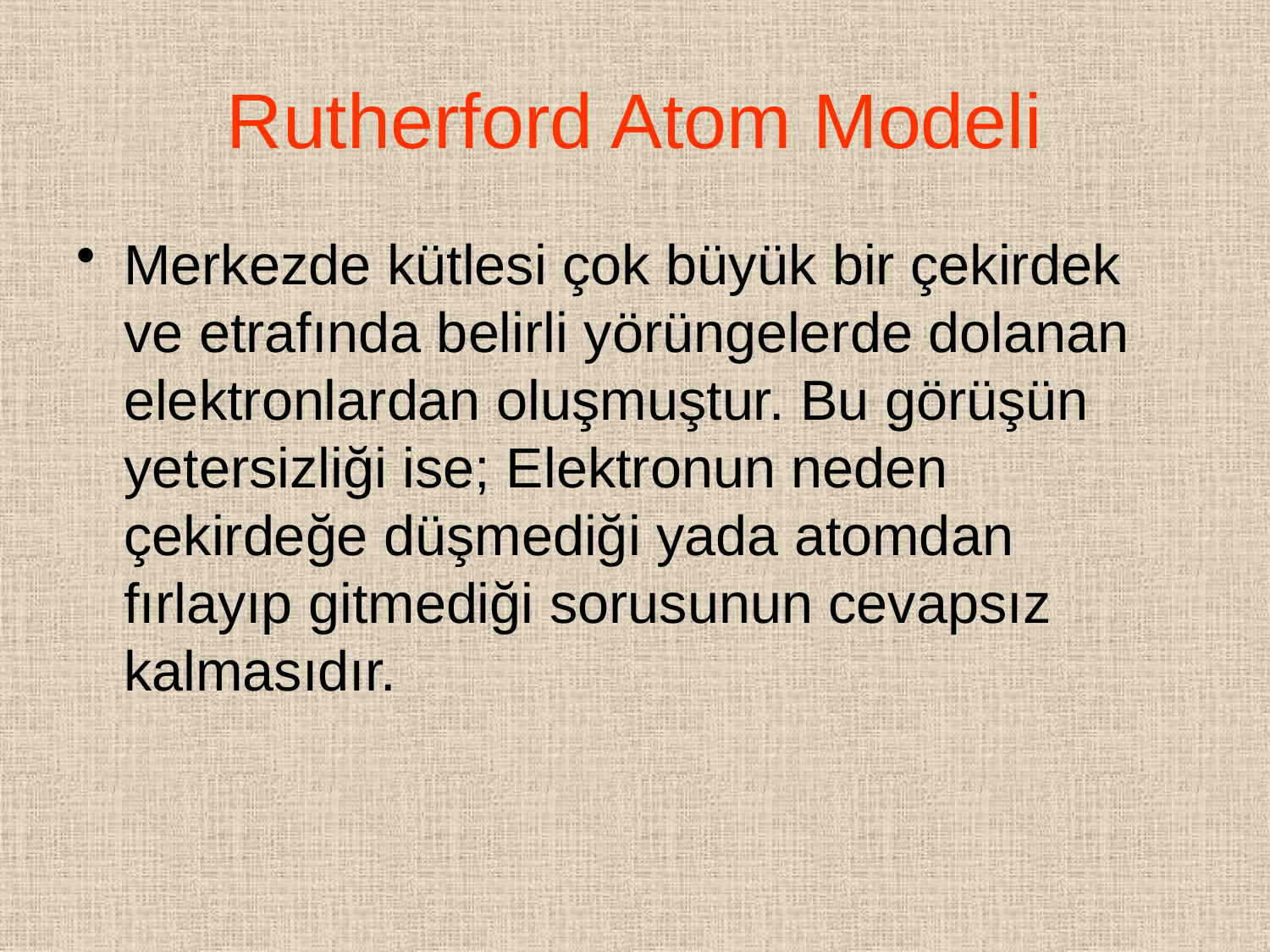

# Rutherford Atom Modeli
Merkezde kütlesi çok büyük bir çekirdek ve etrafında belirli yörüngelerde dolanan elektronlardan oluşmuştur. Bu görüşün yetersizliği ise; Elektronun neden çekirdeğe düşmediği yada atomdan fırlayıp gitmediği sorusunun cevapsız kalmasıdır.